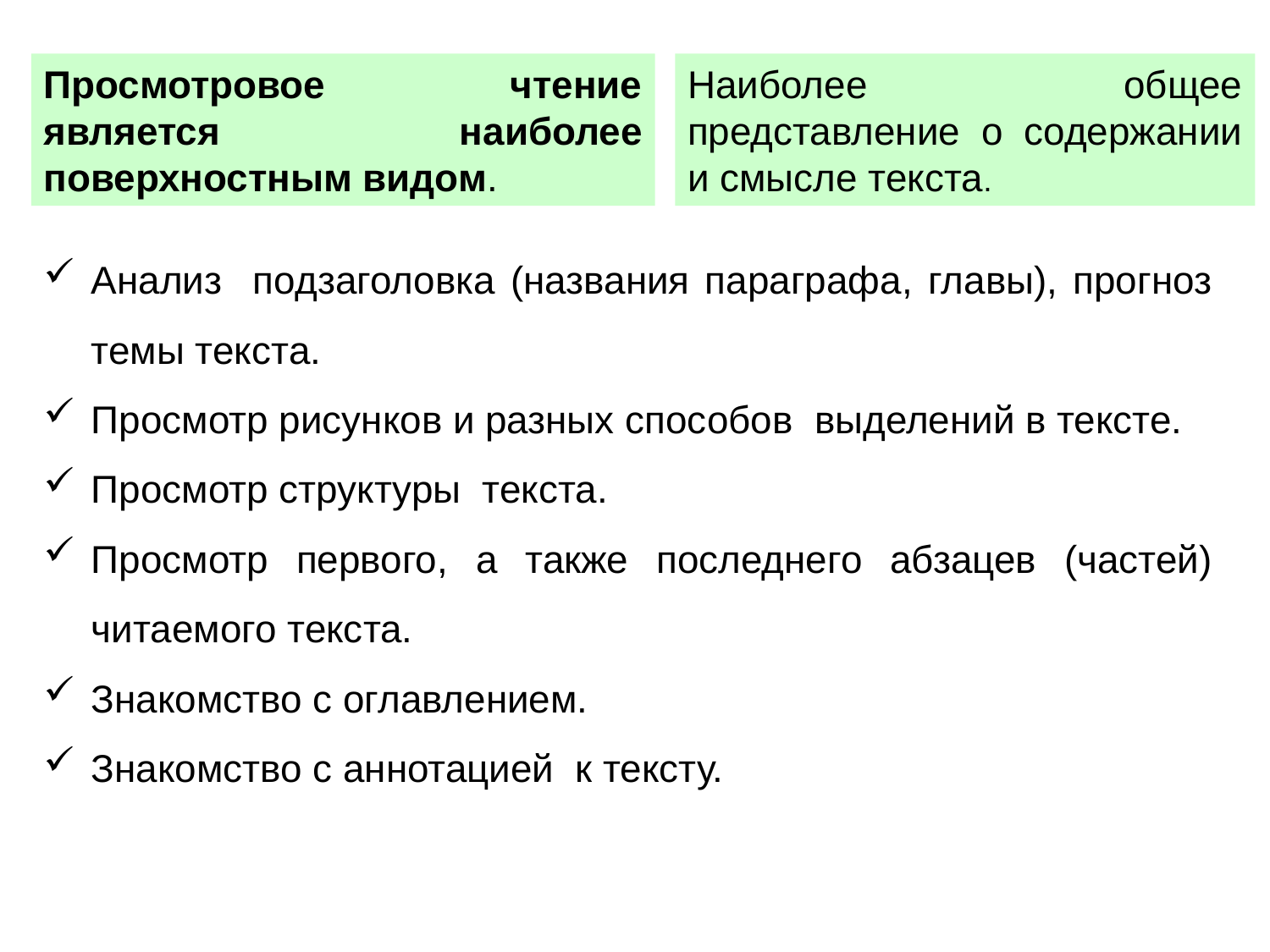

Просмотровое чтение является наиболее поверхностным видом.
Наиболее общее представление о содержании и смысле текста.
Анализ  подзаголовка (названия параграфа, главы), прогноз темы текста.
Просмотр рисунков и разных способов  выделений в тексте.
Просмотр структуры  текста.
Просмотр первого, а также последнего абзацев (частей) читаемого текста.
Знакомство с оглавлением.
Знакомство с аннотацией  к тексту.